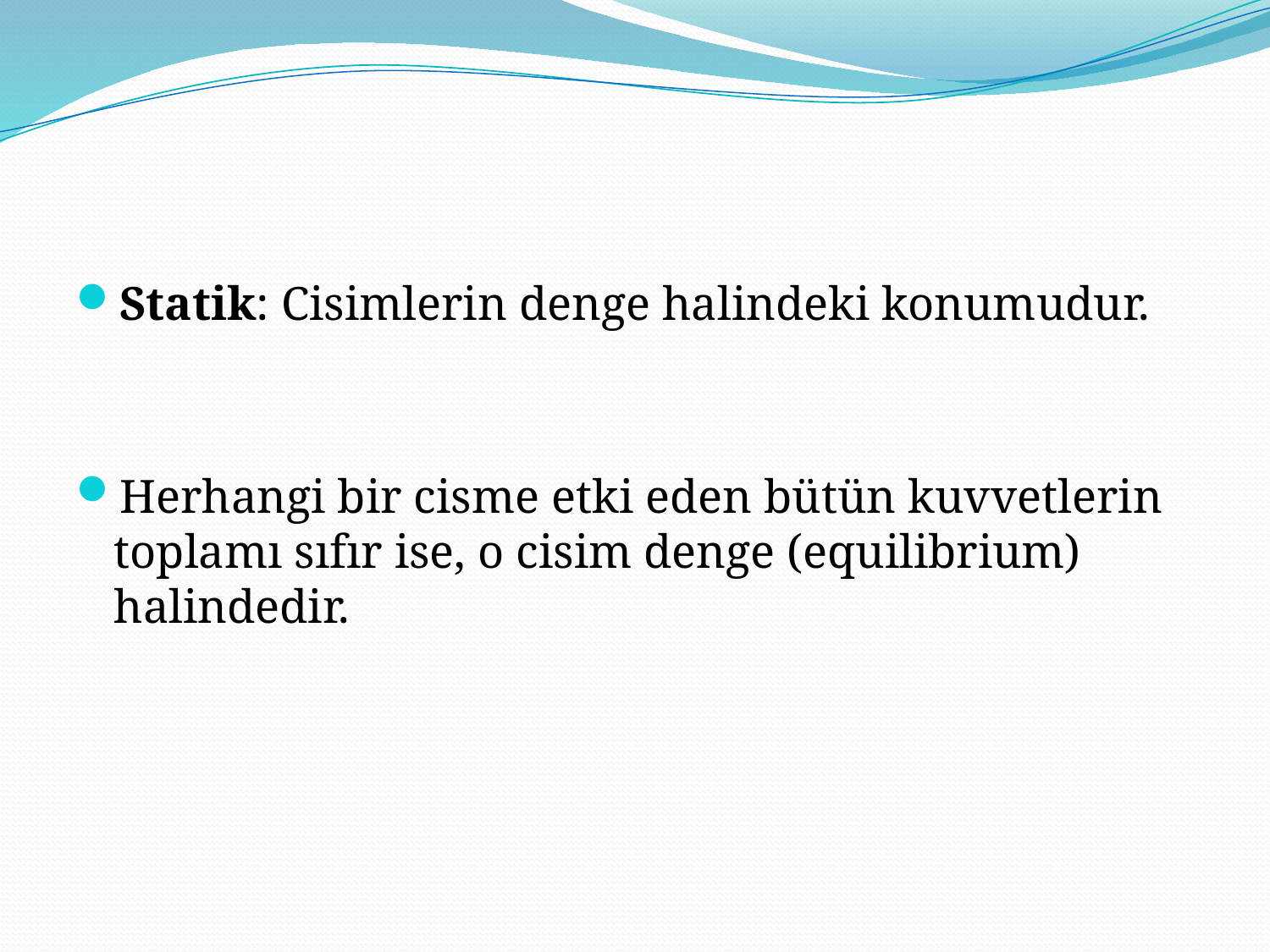

#
Statik: Cisimlerin denge halindeki konumudur.

Herhangi bir cisme etki eden bütün kuvvetlerin toplamı sıfır ise, o cisim denge (equilibrium) halindedir.